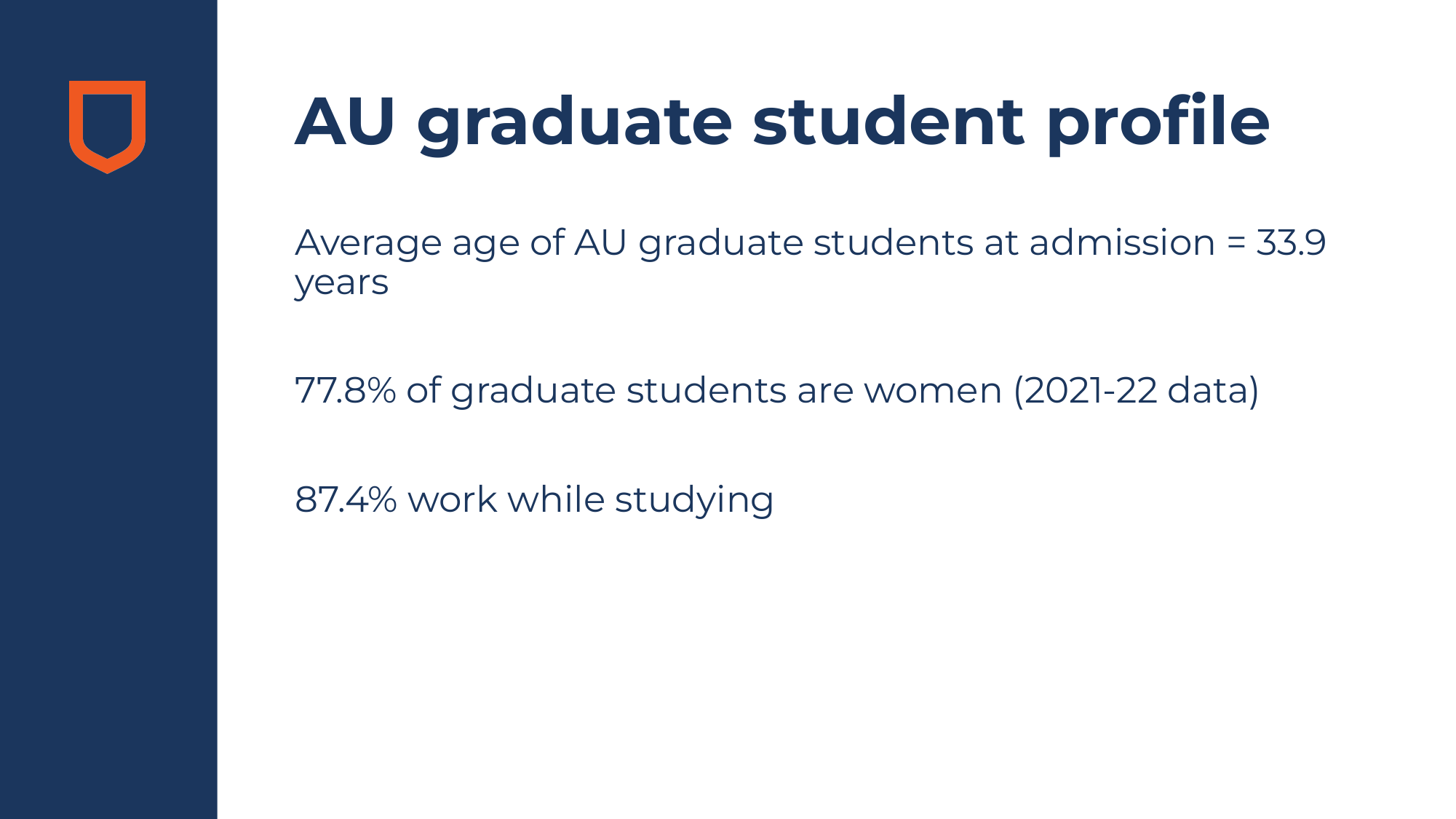

# AU graduate student profile
Average age of AU graduate students at admission = 33.9 years

77.8% of graduate students are women (2021-22 data)

87.4% work while studying